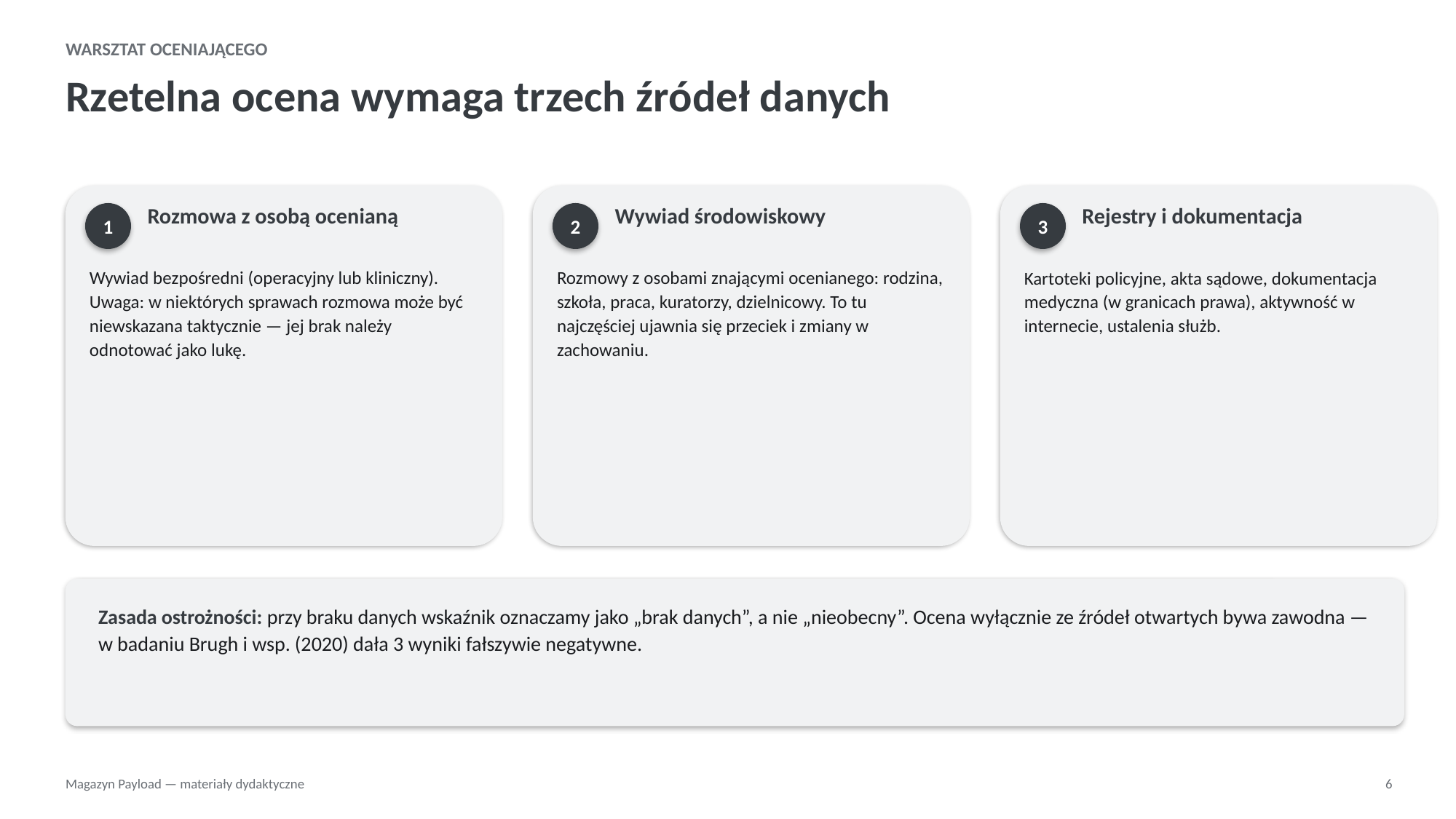

WARSZTAT OCENIAJĄCEGO
Rzetelna ocena wymaga trzech źródeł danych

Rozmowa z osobą ocenianą
Wywiad środowiskowy
Rejestry i dokumentacja
1
2
3
Wywiad bezpośredni (operacyjny lub kliniczny). Uwaga: w niektórych sprawach rozmowa może być niewskazana taktycznie — jej brak należy odnotować jako lukę.
Rozmowy z osobami znającymi ocenianego: rodzina, szkoła, praca, kuratorzy, dzielnicowy. To tu najczęściej ujawnia się przeciek i zmiany w zachowaniu.
Kartoteki policyjne, akta sądowe, dokumentacja medyczna (w granicach prawa), aktywność w internecie, ustalenia służb.

Zasada ostrożności: przy braku danych wskaźnik oznaczamy jako „brak danych”, a nie „nieobecny”. Ocena wyłącznie ze źródeł otwartych bywa zawodna — w badaniu Brugh i wsp. (2020) dała 3 wyniki fałszywie negatywne.
Magazyn Payload — materiały dydaktyczne
6